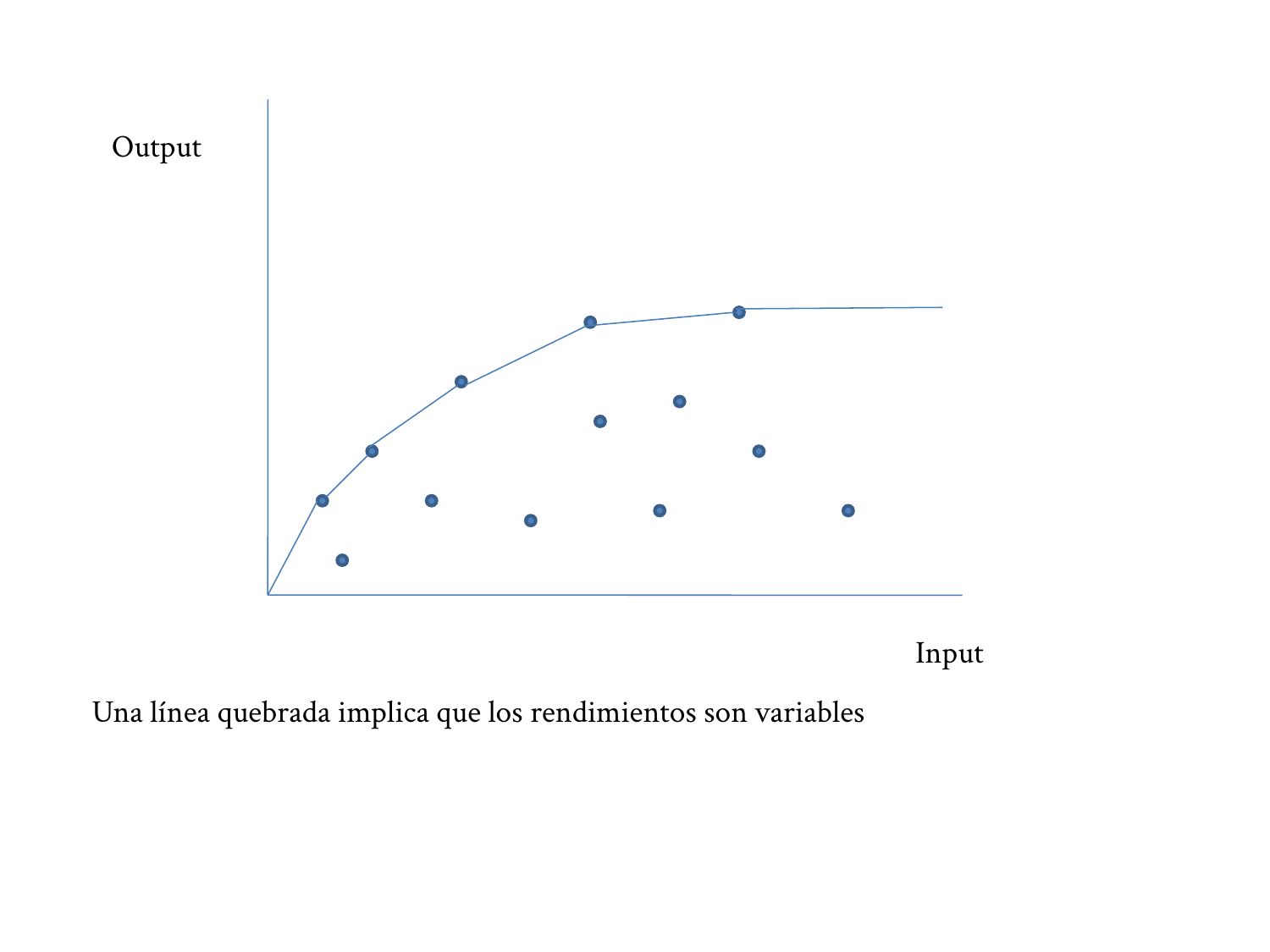

Output

Input

Una línea quebrada implica que los rendimientos son variables